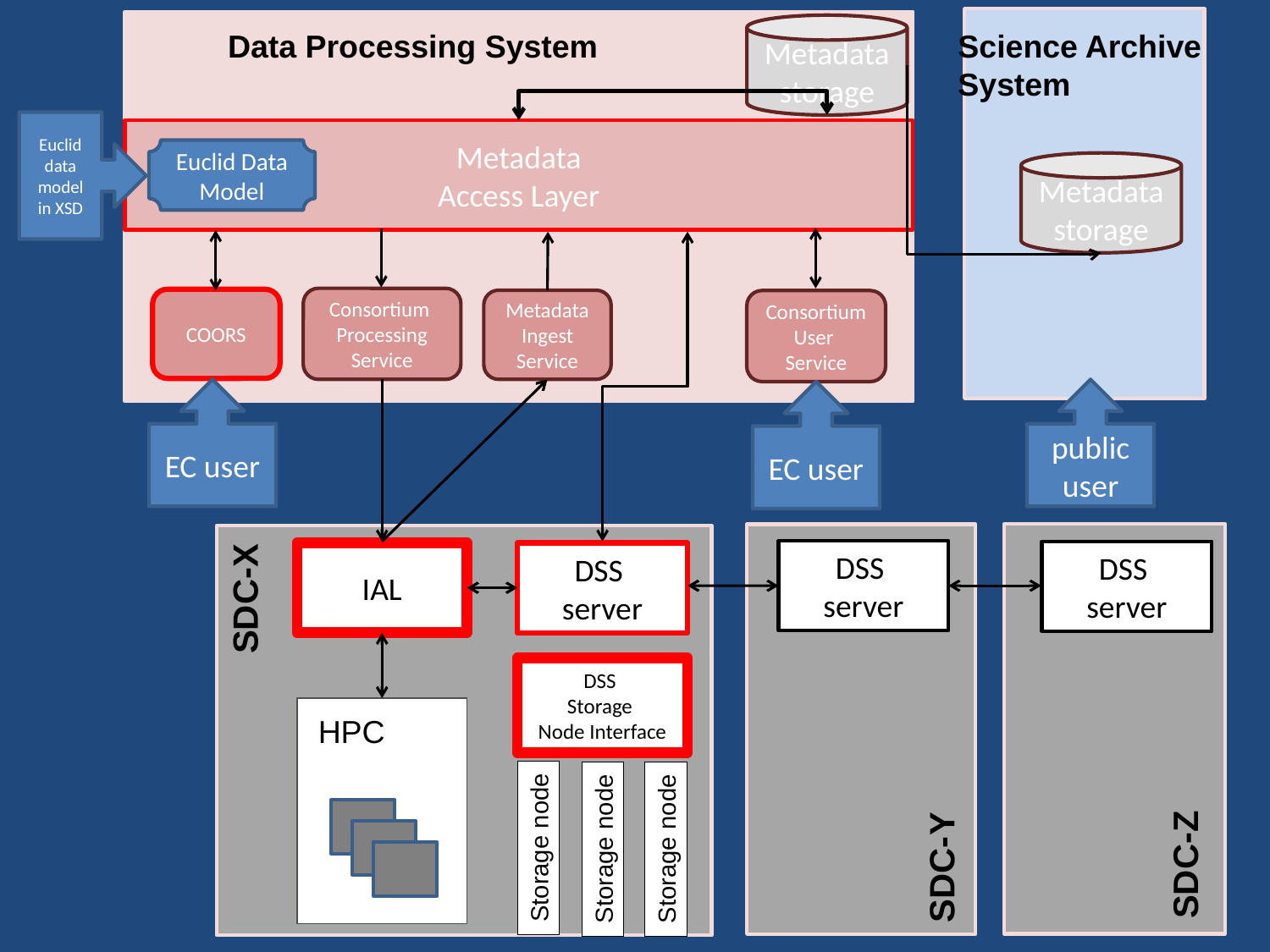

Metadata
storage
Data Processing System
Science Archive
System
Euclid data model in XSD
Metadata
Access Layer
Euclid Data Model
Metadata
storage
Consortium
Processing
Service
COORS
Metadata
Ingest
Service
Consortium
User
Service
EC user
public user
EC user

DSS
server
DSS
server
IAL
DSS
server
SDC-X
DSS
Storage
Node Interface

HPC

Storage node
Storage node
Storage node
SDC-Z
SDC-Y